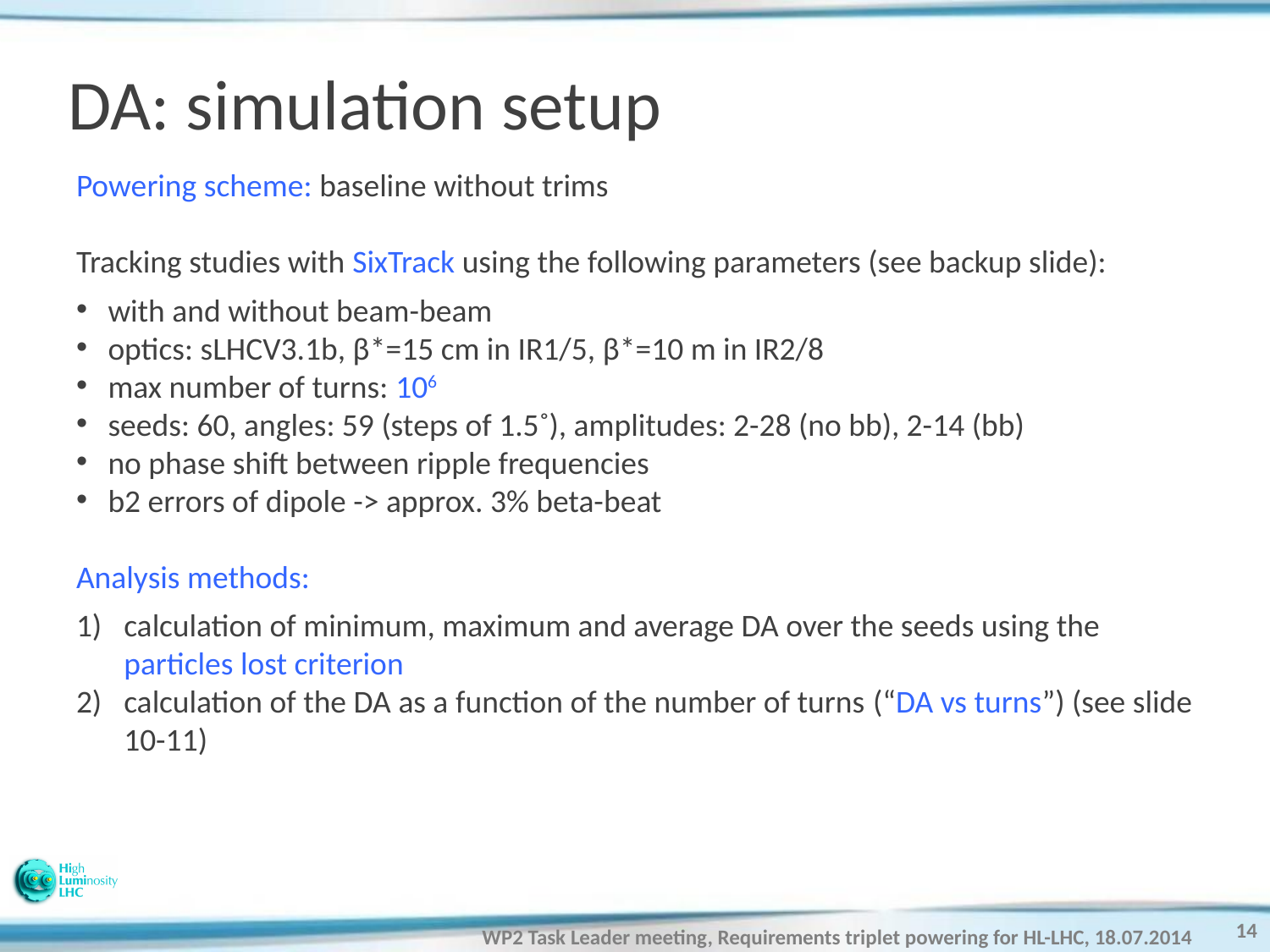

# DA: simulation setup

Powering scheme: baseline without trims

Tracking studies with SixTrack using the following parameters (see backup slide):
with and without beam-beam
optics: sLHCV3.1b, β*=15 cm in IR1/5, β*=10 m in IR2/8
max number of turns: 106
seeds: 60, angles: 59 (steps of 1.5˚), amplitudes: 2-28 (no bb), 2-14 (bb)
no phase shift between ripple frequencies
b2 errors of dipole -> approx. 3% beta-beat

Analysis methods:
calculation of minimum, maximum and average DA over the seeds using the particles lost criterion
calculation of the DA as a function of the number of turns (“DA vs turns”) (see slide 10-11)

14